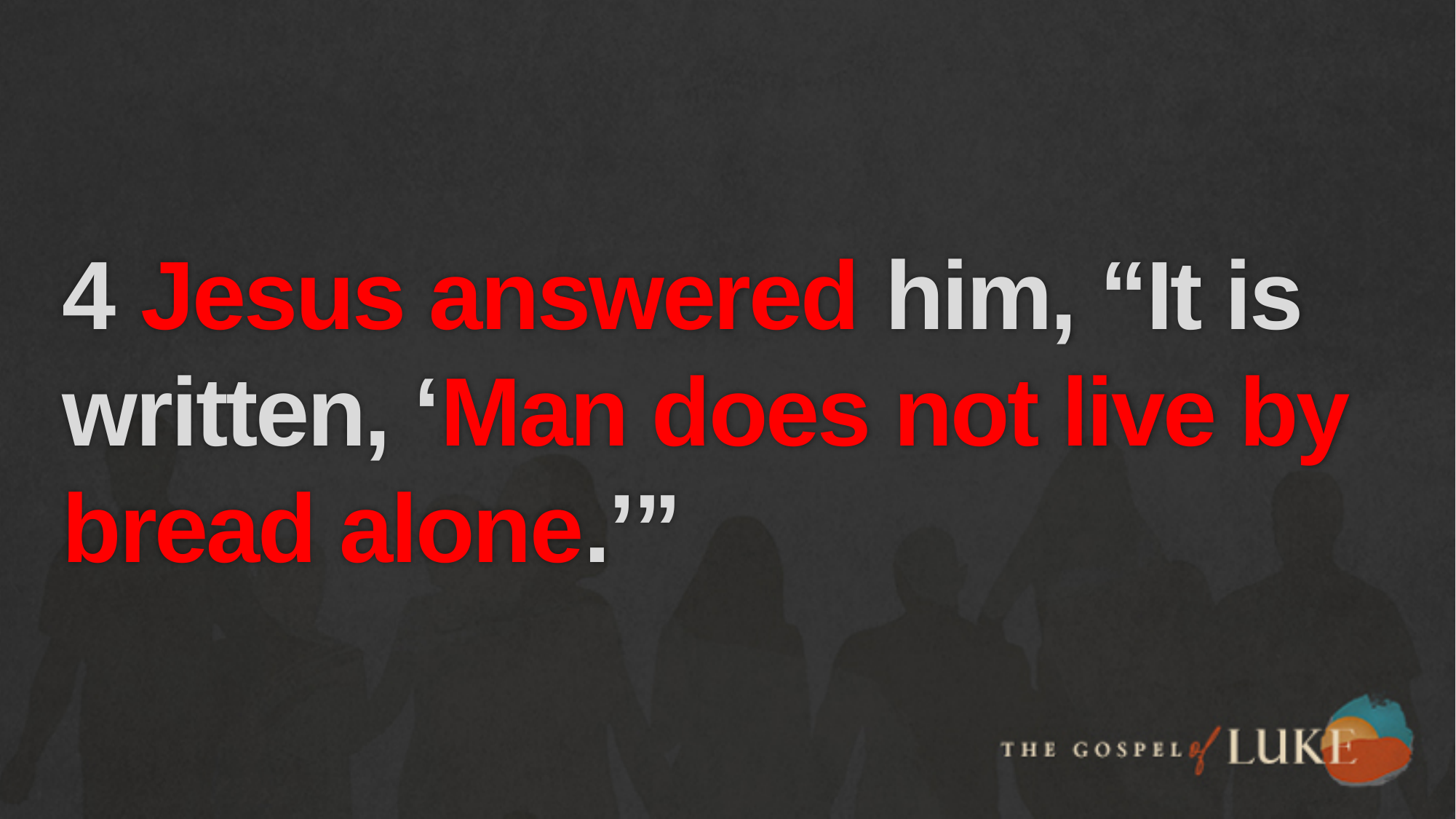

# 4 Jesus answered him, “It is written, ‘Man does not live by bread alone.’”